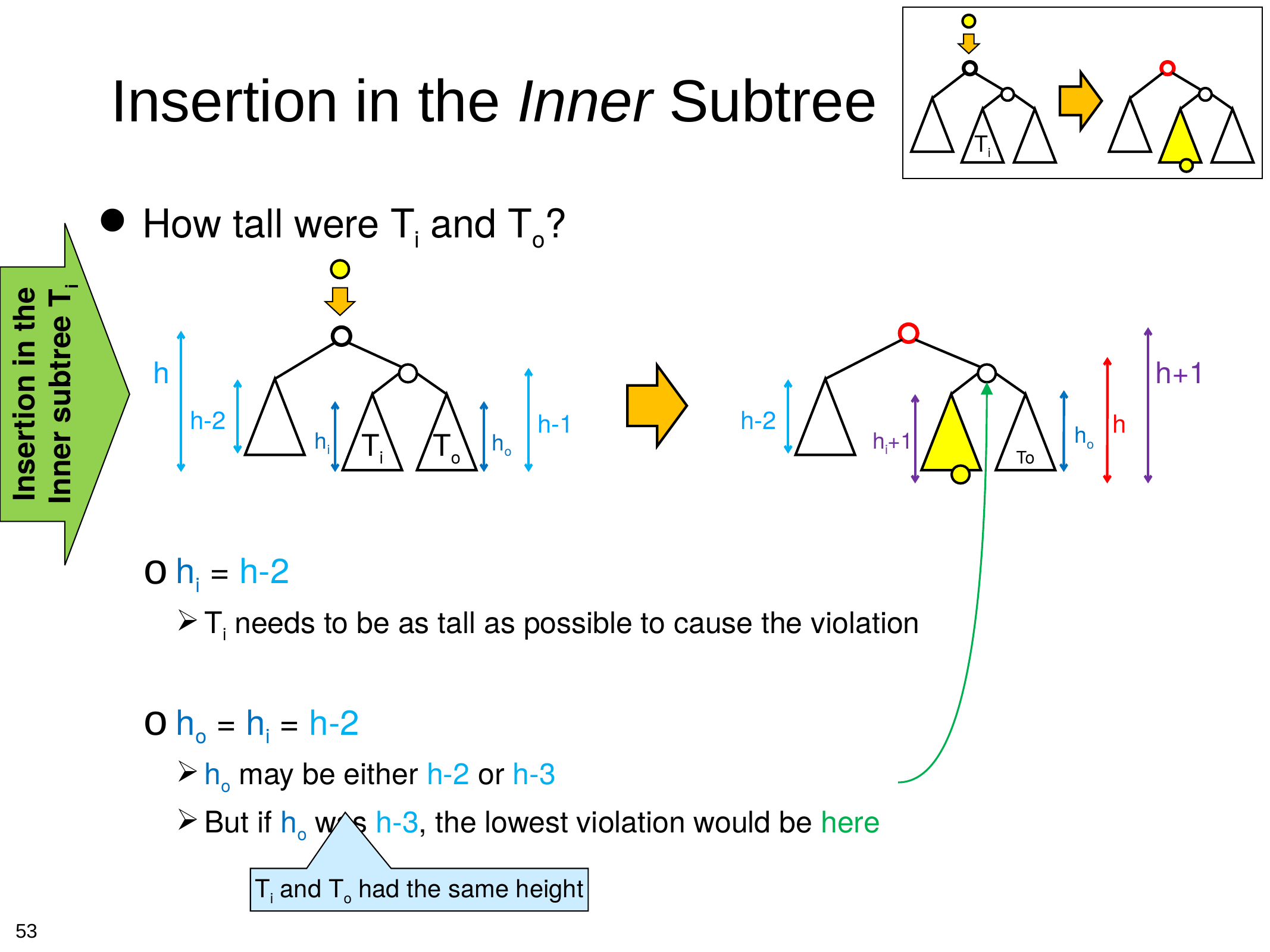

Ti

# Insertion in the Inner Subtree
How tall were Ti and To?

hi = h-2
Ti needs to be as tall as possible to cause the violation

ho = hi = h-2
ho may be either h-2 or h-3
But if ho was h-3, the lowest violation would be here

Insertion in the Inner subtree Ti
h+1
h

To
Ti
To
h-2
h-2
h
h-1
ho
hi+1
hi
ho

Ti and To had the same height
53